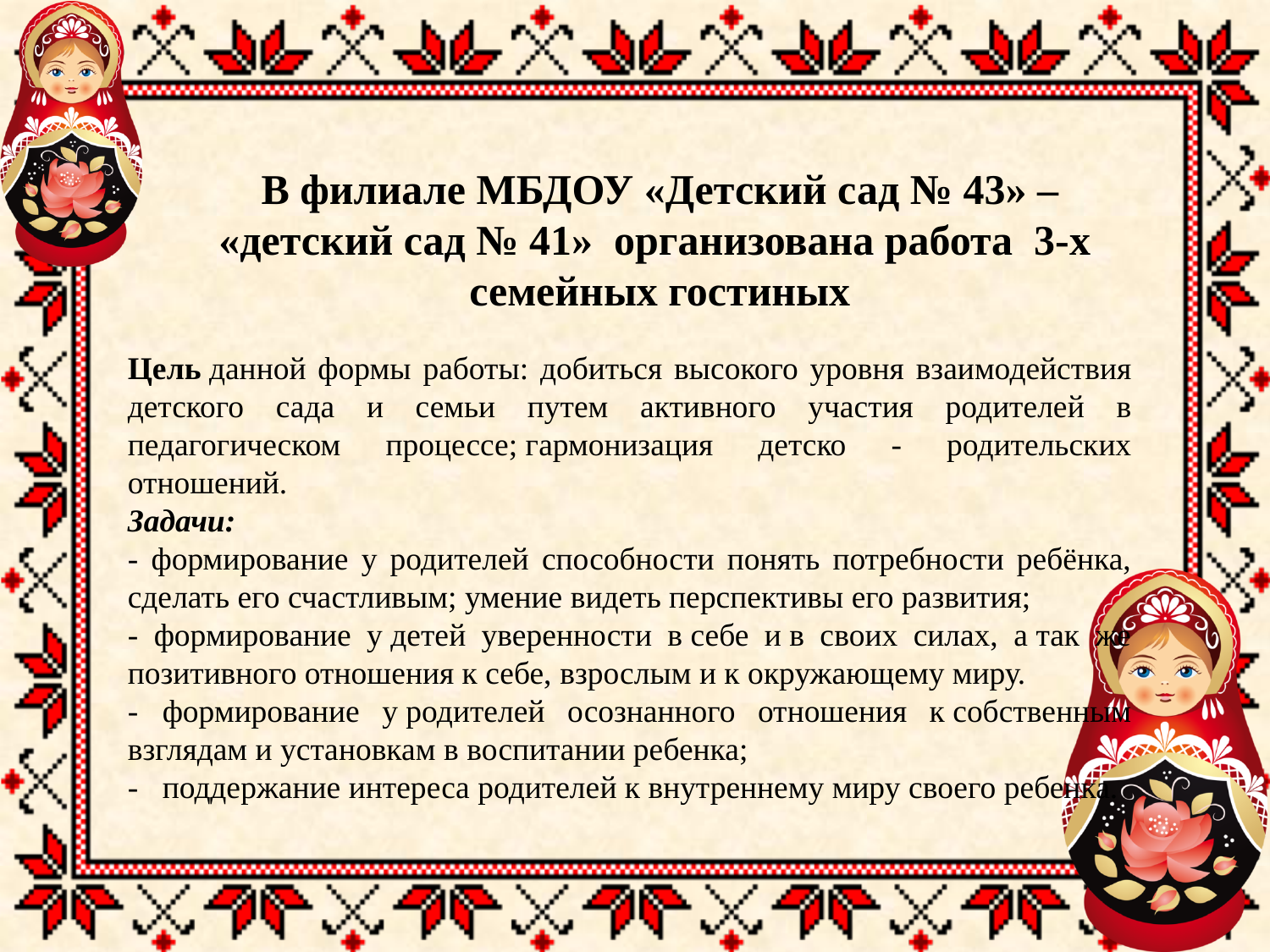

В филиале МБДОУ «Детский сад № 43» – «детский сад № 41»  организована работа  3-х  семейных гостиных

Цель данной формы работы: добиться высокого уровня взаимодействия детского сада и семьи путем активного участия родителей в педагогическом процессе; гармонизация детско - родительских отношений.
Задачи:
- формирование у родителей способности понять потребности ребёнка, сделать его счастливым; умение видеть перспективы его развития;
- формирование у детей уверенности в себе и в своих силах, а так же позитивного отношения к себе, взрослым и к окружающему миру.
-   формирование у родителей осознанного отношения к собственным взглядам и установкам в воспитании ребенка;
-   поддержание интереса родителей к внутреннему миру своего ребенка.